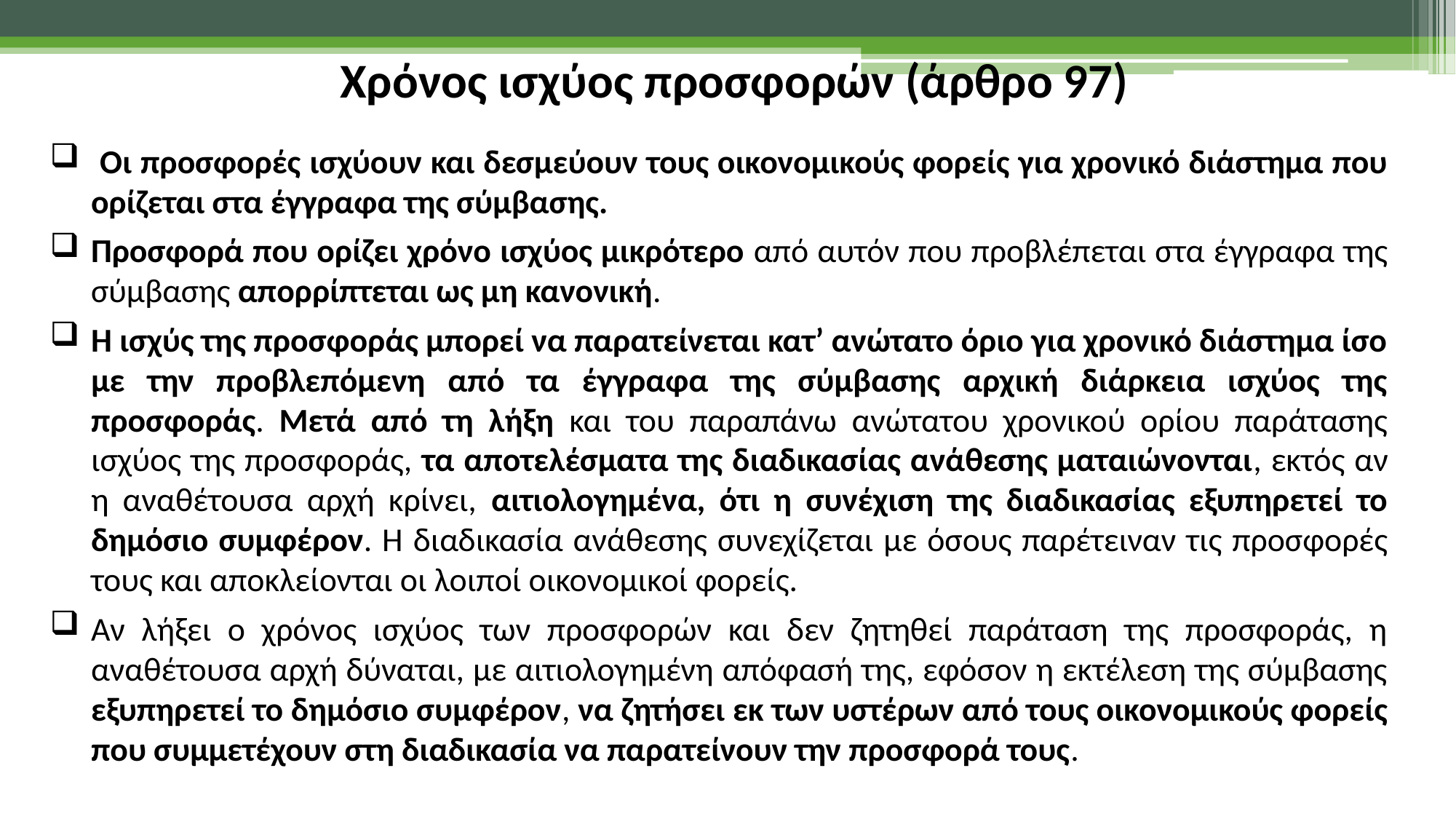

Χρόνος ισχύος προσφορών (άρθρο 97)
 Οι προσφορές ισχύουν και δεσμεύουν τους οικονομικούς φορείς για χρονικό διάστημα που ορίζεται στα έγγραφα της σύμβασης.
Προσφορά που ορίζει χρόνο ισχύος μικρότερο από αυτόν που προβλέπεται στα έγγραφα της σύμβασης απορρίπτεται ως μη κανονική.
H ισχύς της προσφοράς μπορεί να παρατείνεται κατ’ ανώτατο όριο για χρονικό διάστημα ίσο με την προβλεπόμενη από τα έγγραφα της σύμβασης αρχική διάρκεια ισχύος της προσφοράς. Μετά από τη λήξη και του παραπάνω ανώτατου χρονικού ορίου παράτασης ισχύος της προσφοράς, τα αποτελέσματα της διαδικασίας ανάθεσης ματαιώνονται, εκτός αν η αναθέτουσα αρχή κρίνει, αιτιολογημένα, ότι η συνέχιση της διαδικασίας εξυπηρετεί το δημόσιο συμφέρον. Η διαδικασία ανάθεσης συνεχίζεται με όσους παρέτειναν τις προσφορές τους και αποκλείονται οι λοιποί οικονομικοί φορείς.
Αν λήξει ο χρόνος ισχύος των προσφορών και δεν ζητηθεί παράταση της προσφοράς, η αναθέτουσα αρχή δύναται, με αιτιολογημένη απόφασή της, εφόσον η εκτέλεση της σύμβασης εξυπηρετεί το δημόσιο συμφέρον, να ζητήσει εκ των υστέρων από τους οικονομικούς φορείς που συμμετέχουν στη διαδικασία να παρατείνουν την προσφορά τους.